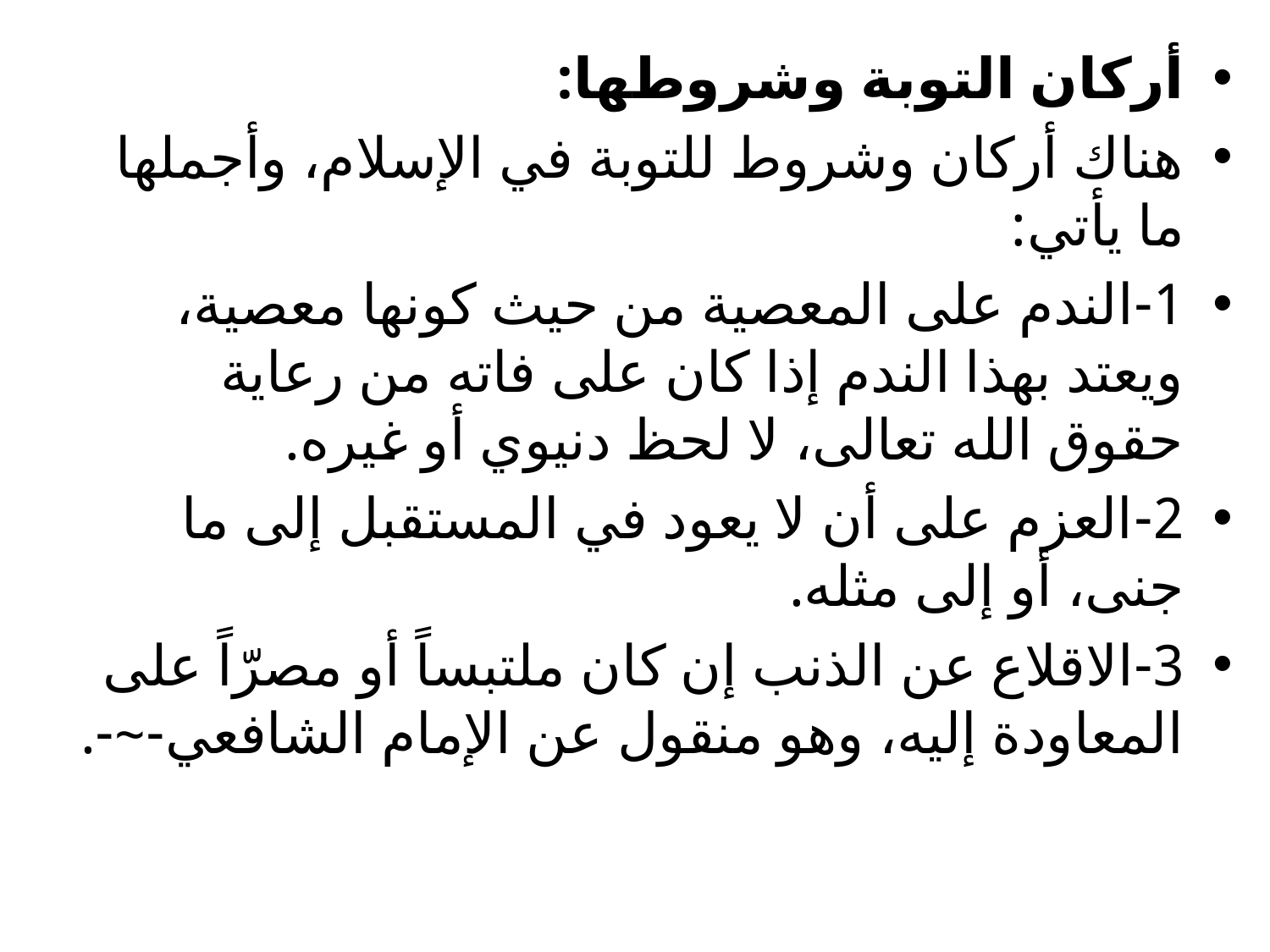

أركان التوبة وشروطها:
هناك أركان وشروط للتوبة في الإسلام، وأجملها ما يأتي:
1-الندم على المعصية من حيث كونها معصية، ويعتد بهذا الندم إذا كان على فاته من رعاية حقوق الله تعالى، لا لحظ دنيوي أو غيره.
2-العزم على أن لا يعود في المستقبل إلى ما جنى، أو إلى مثله.
3-الاقلاع عن الذنب إن كان ملتبساً أو مصرّاً على المعاودة إليه، وهو منقول عن الإمام الشافعي-~-.

#